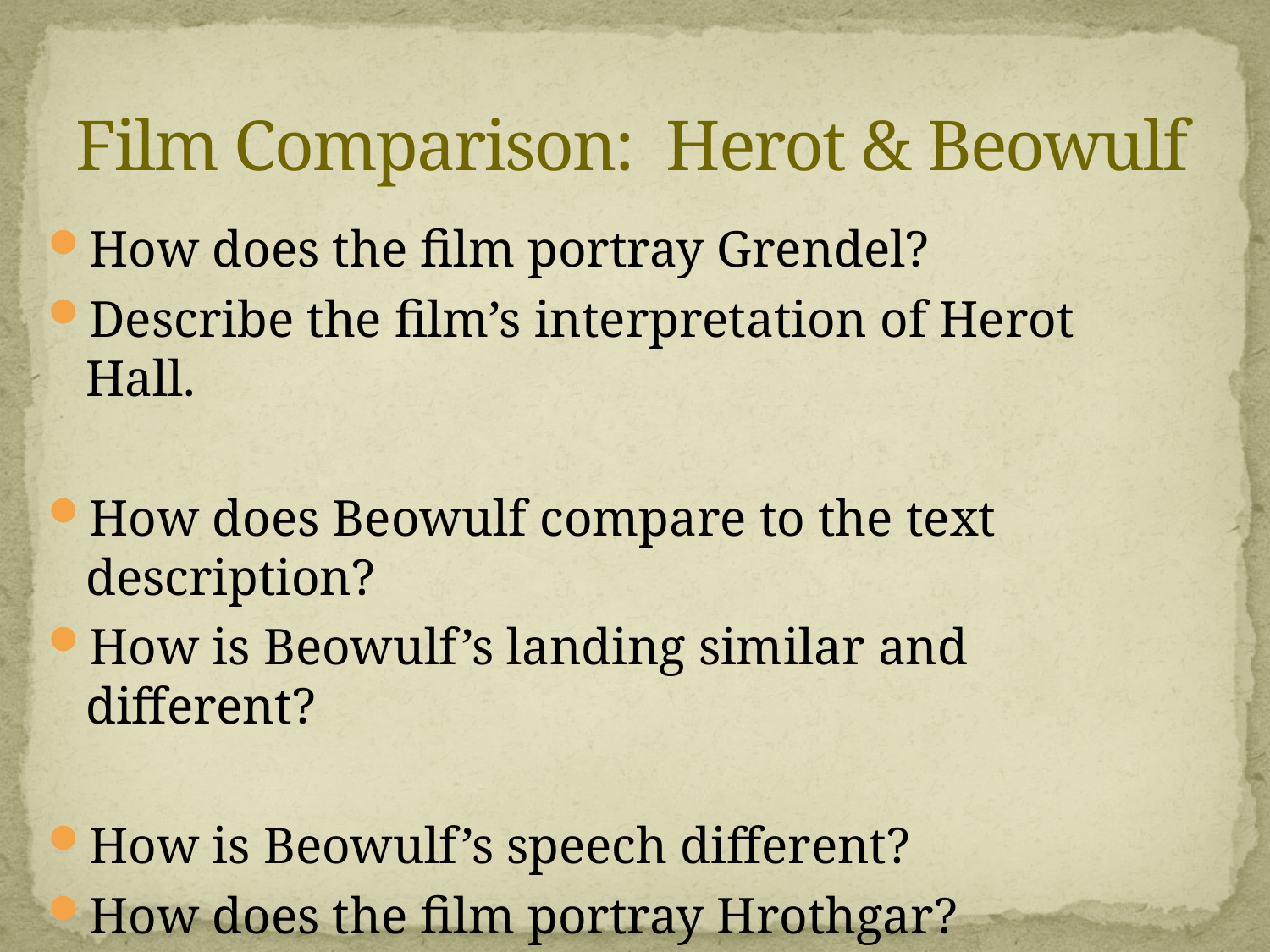

# Film Comparison:  Herot & Beowulf
How does the film portray Grendel?
Describe the film’s interpretation of Herot Hall.

How does Beowulf compare to the text description?
How is Beowulf’s landing similar and different?

How is Beowulf’s speech different?
How does the film portray Hrothgar?